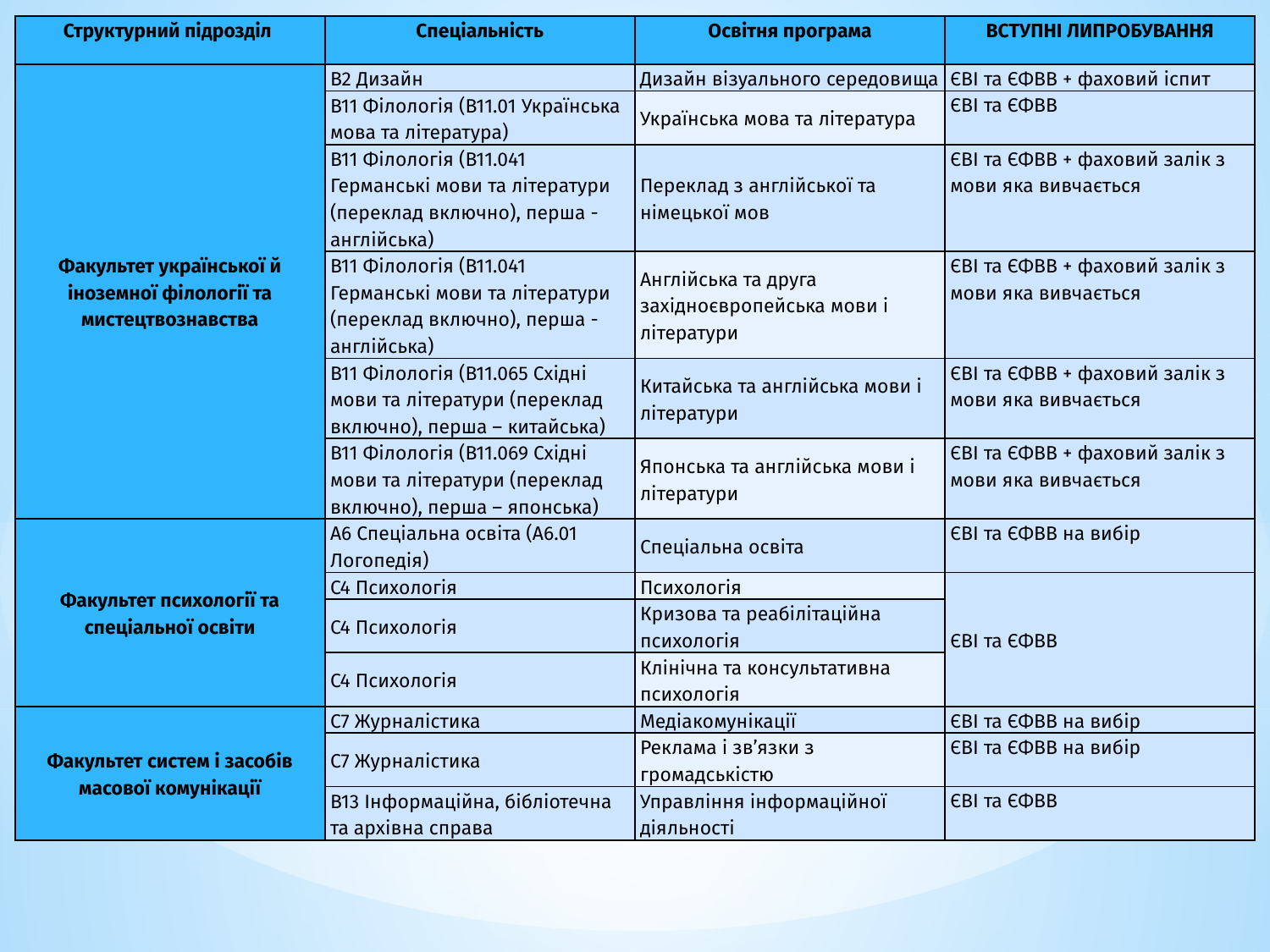

| Структурний підрозділ | Спеціальність | Освітня програма | ВСТУПНІ ЛИПРОБУВАННЯ |
| --- | --- | --- | --- |
| Факультет української й іноземної філології та мистецтвознавства | В2 Дизайн | Дизайн візуального середовища | ЄВІ та ЄФВВ + фаховий іспит |
|  | В11 Філологія (B11.01 Українська мова та література) | Українська мова та література | ЄВІ та ЄФВВ |
|  | B11 Філологія (В11.041 Германські мови та літератури (переклад включно), перша - англійська) | Переклад з англійської та німецької мов | ЄВІ та ЄФВВ + фаховий залік з мови яка вивчається |
|  | B11 Філологія (В11.041 Германські мови та літератури (переклад включно), перша - англійська) | Англійська та друга західноєвропейська мови і літератури | ЄВІ та ЄФВВ + фаховий залік з мови яка вивчається |
|  | B11 Філологія (В11.065 Східні мови та літератури (переклад включно), перша – китайська) | Китайська та англійська мови і літератури | ЄВІ та ЄФВВ + фаховий залік з мови яка вивчається |
|  | B11 Філологія (В11.069 Східні мови та літератури (переклад включно), перша – японська) | Японська та англійська мови і літератури | ЄВІ та ЄФВВ + фаховий залік з мови яка вивчається |
| Факультет психології та спеціальної освіти | А6 Спеціальна освіта (A6.01 Логопедія) | Спеціальна освіта | ЄВІ та ЄФВВ на вибір |
|  | С4 Психологія | Психологія | ЄВІ та ЄФВВ |
|  | С4 Психологія | Кризова та реабілітаційна психологія |  |
|  | С4 Психологія | Клінічна та консультативна психологія |  |
| Факультет систем і засобів масової комунікації | С7 Журналістика | Медіакомунікації | ЄВІ та ЄФВВ на вибір |
|  | С7 Журналістика | Реклама і зв’язки з громадськістю | ЄВІ та ЄФВВ на вибір |
|  | В13 Інформаційна, бібліотечна та архівна справа | Управління інформаційної діяльності | ЄВІ та ЄФВВ |